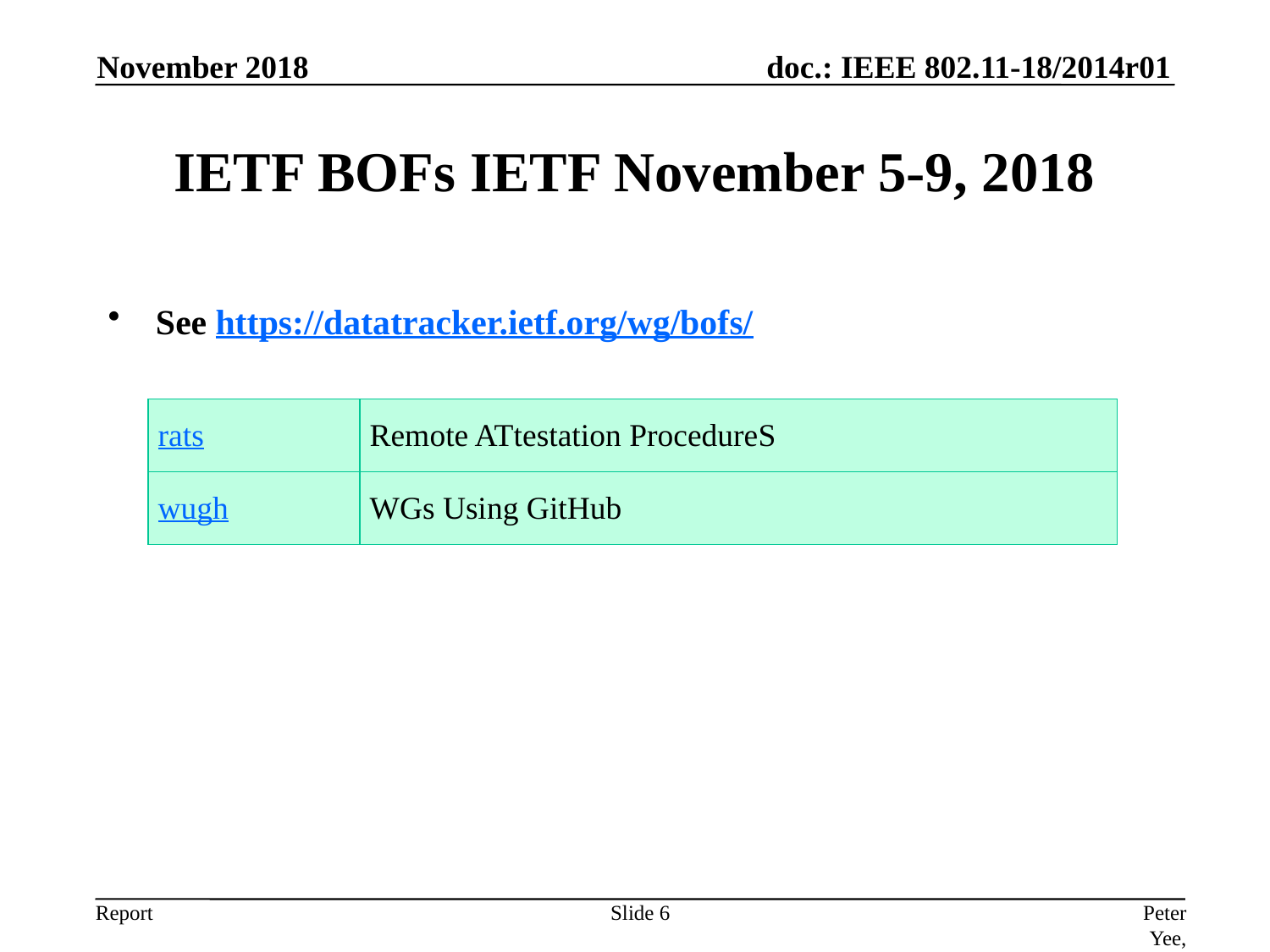

November 2018
# IETF BOFs IETF November 5-9, 2018

See https://datatracker.ietf.org/wg/bofs/
| rats | Remote ATtestation ProcedureS |
| --- | --- |
| wugh | WGs Using GitHub |
Slide 6
Peter Yee, AKAYLA